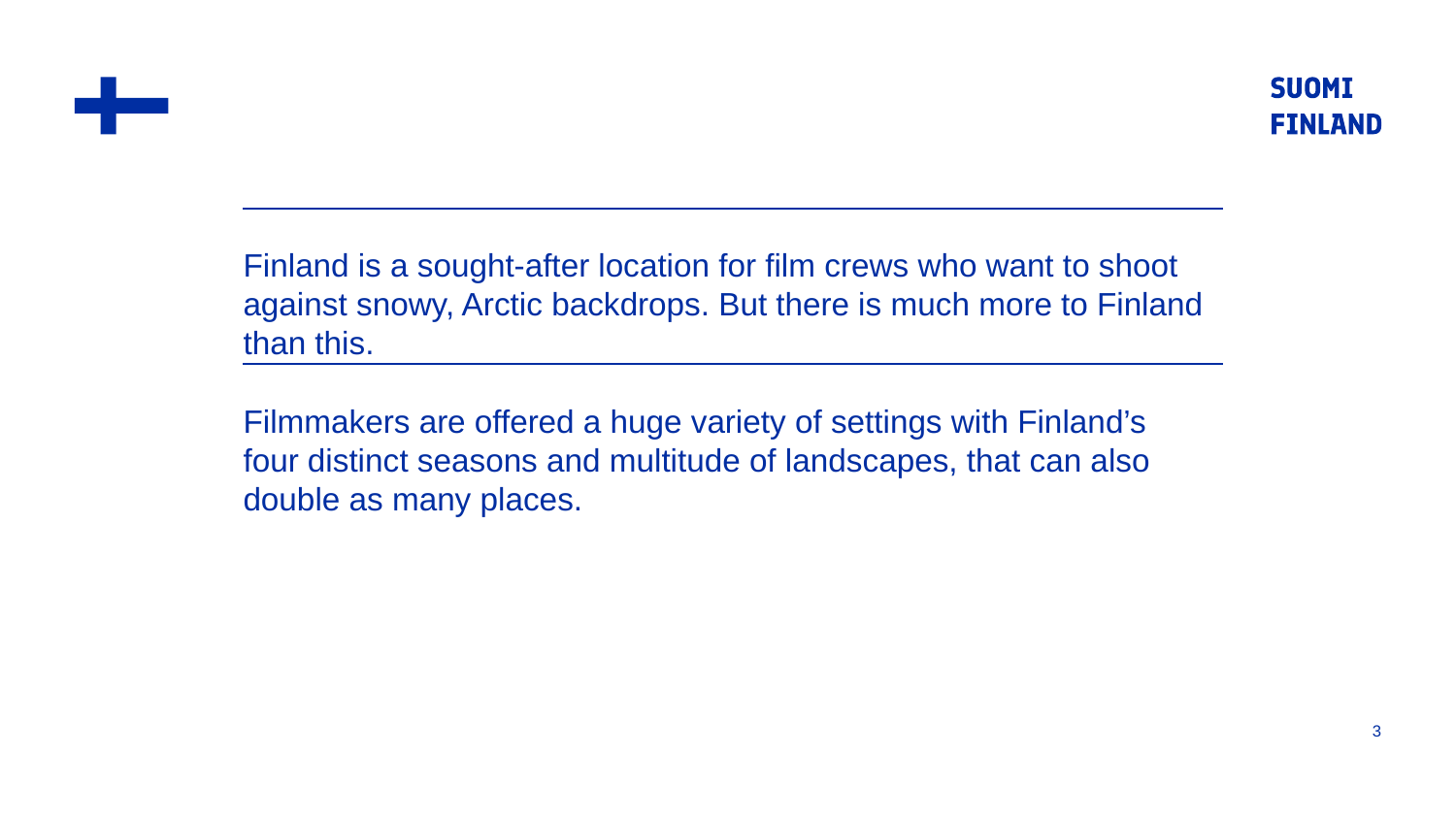

Finland is a sought-after location for film crews who want to shoot against snowy, Arctic backdrops. But there is much more to Finland than this.
Filmmakers are offered a huge variety of settings with Finland’s four distinct seasons and multitude of landscapes, that can also double as many places.
3